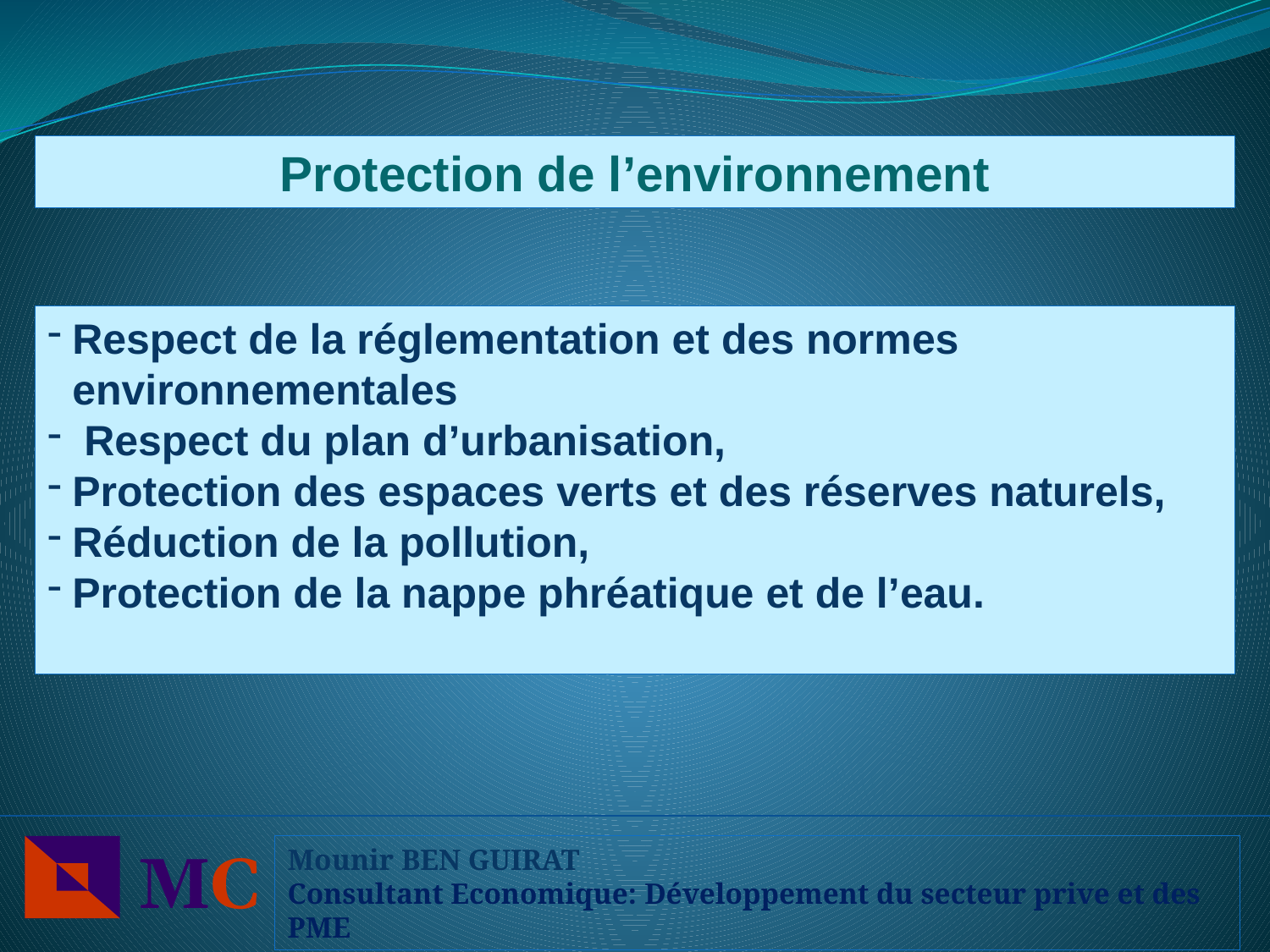

Protection de l’environnement
Respect de la réglementation et des normes environnementales
 Respect du plan d’urbanisation,
Protection des espaces verts et des réserves naturels,
Réduction de la pollution,
Protection de la nappe phréatique et de l’eau.

MC
Mounir BEN GUIRAT
Consultant Economique: Développement du secteur prive et des PME